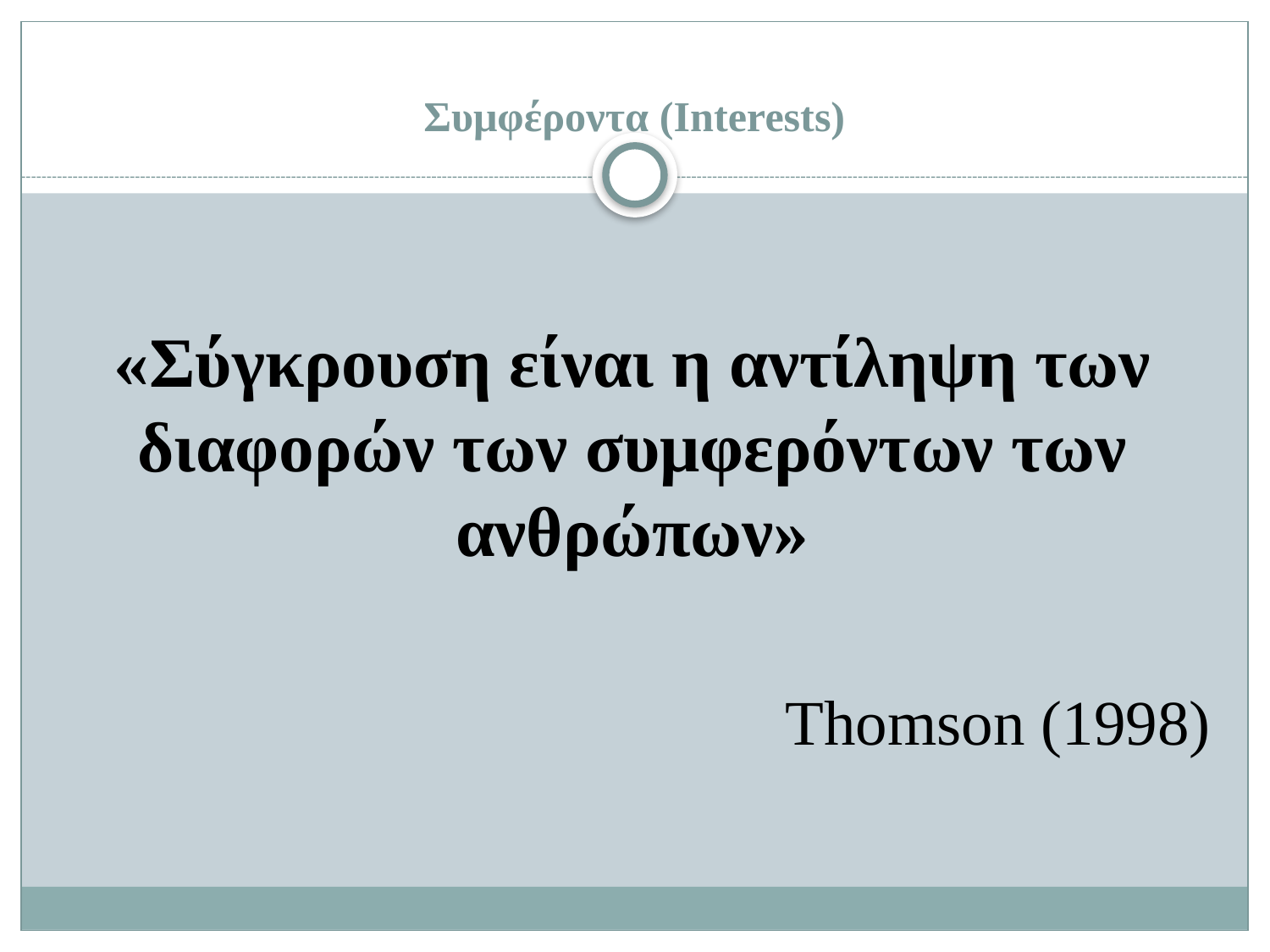

# Συμφέροντα (Interests)

«Σύγκρουση είναι η αντίληψη των διαφορών των συμφερόντων των ανθρώπων»

Thomson (1998)